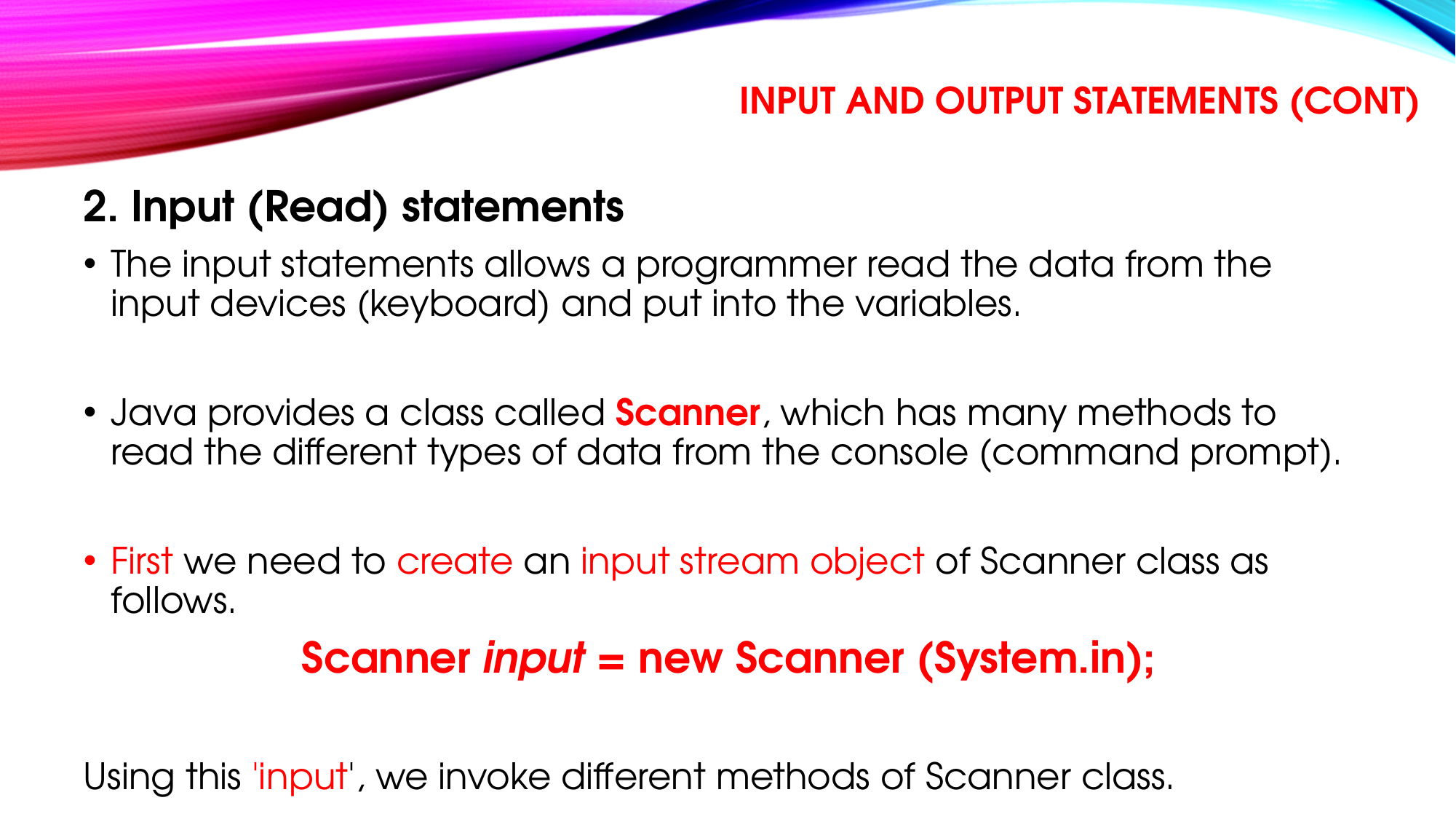

# INPUT AND OUTPUT STATEMENTS (cont)
2. Input (Read) statements
The input statements allows a programmer read the data from the input devices (keyboard) and put into the variables.

Java provides a class called Scanner, which has many methods to read the different types of data from the console (command prompt).

First we need to create an input stream object of Scanner class as follows.
		Scanner input = new Scanner (System.in);

Using this 'input', we invoke different methods of Scanner class.